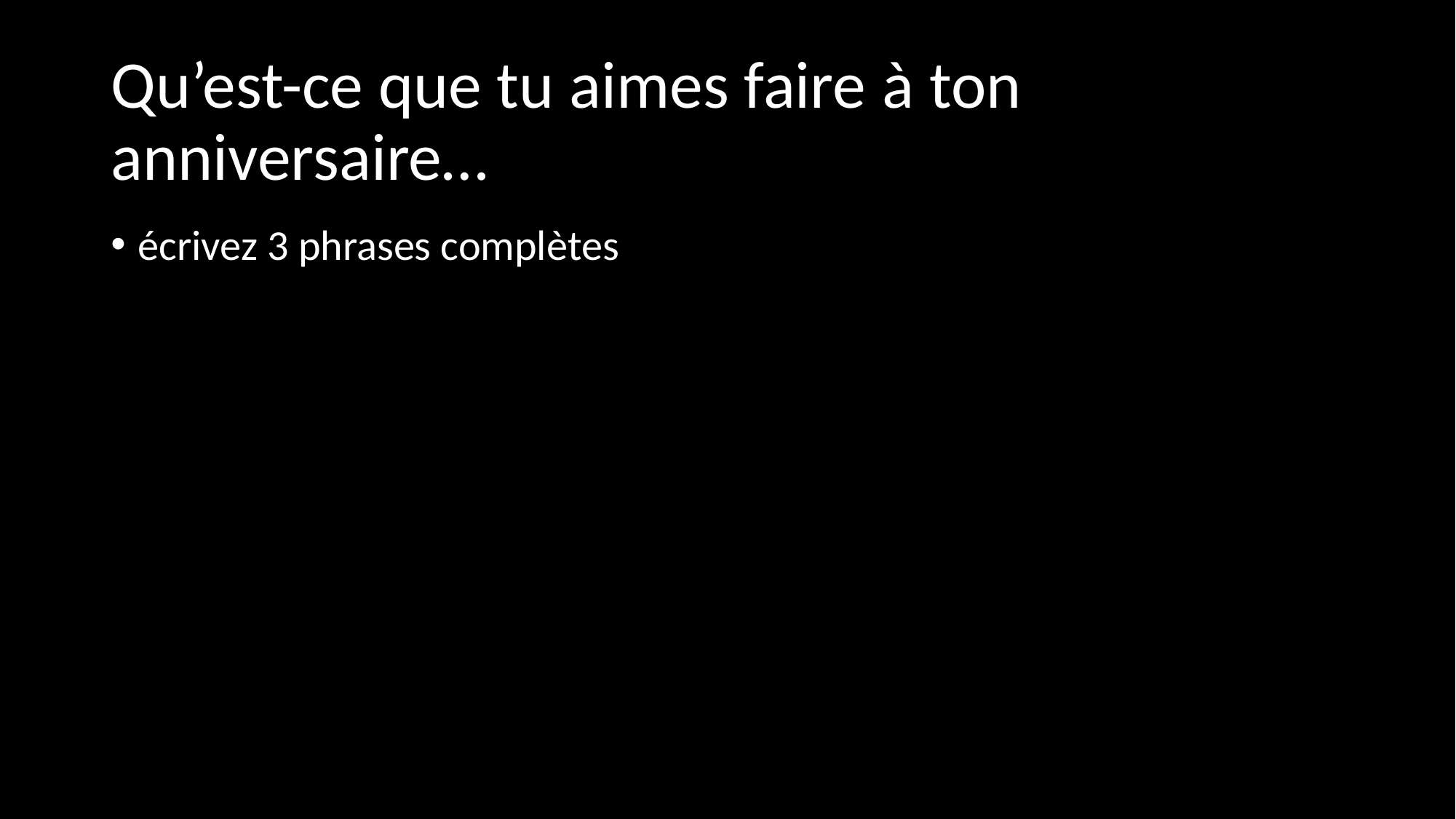

# Qu’est-ce que tu aimes faire à ton anniversaire…
écrivez 3 phrases complètes